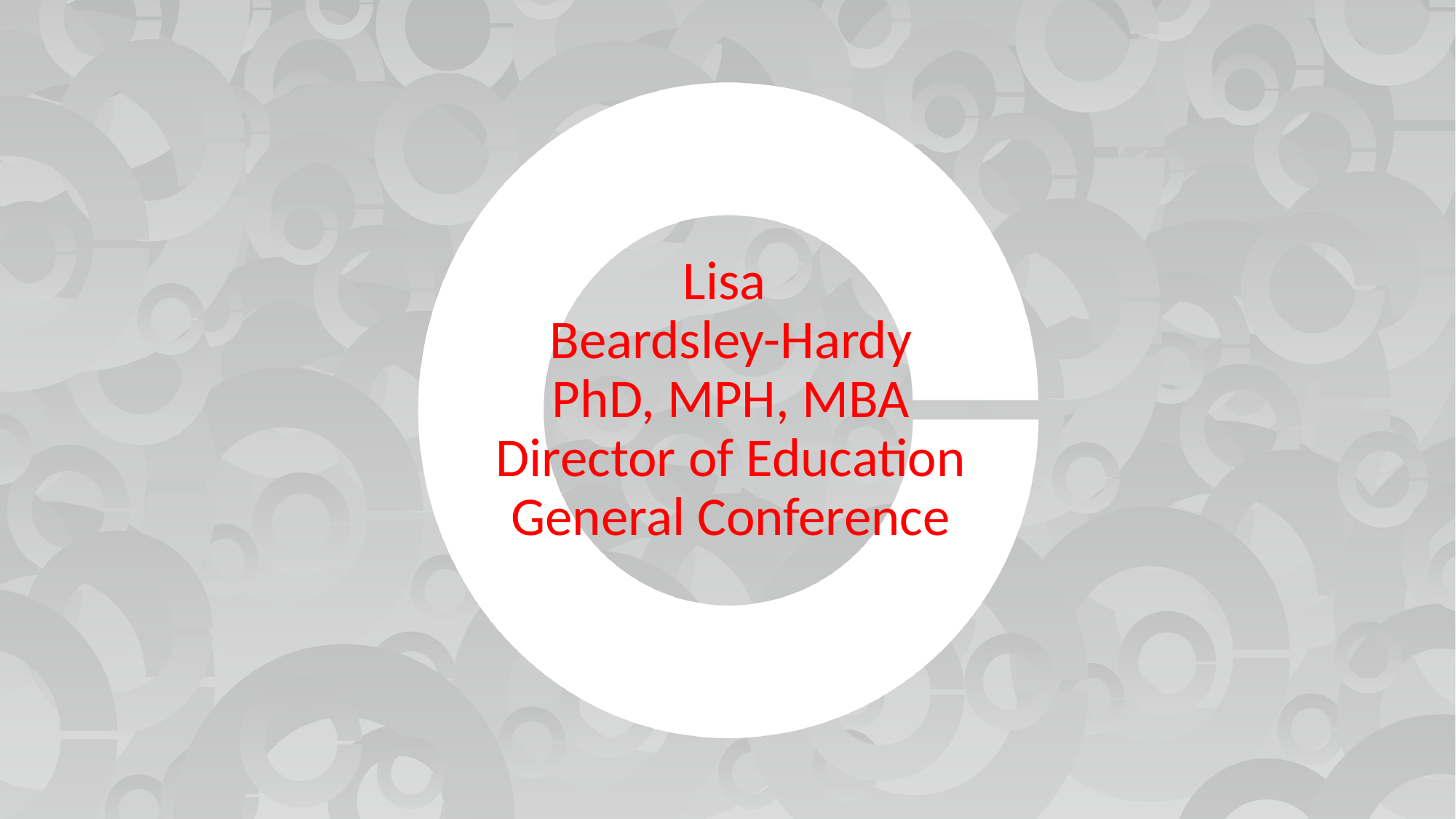

# Lisa Beardsley-Hardy PhD, MPH, MBA Director of Education General Conference